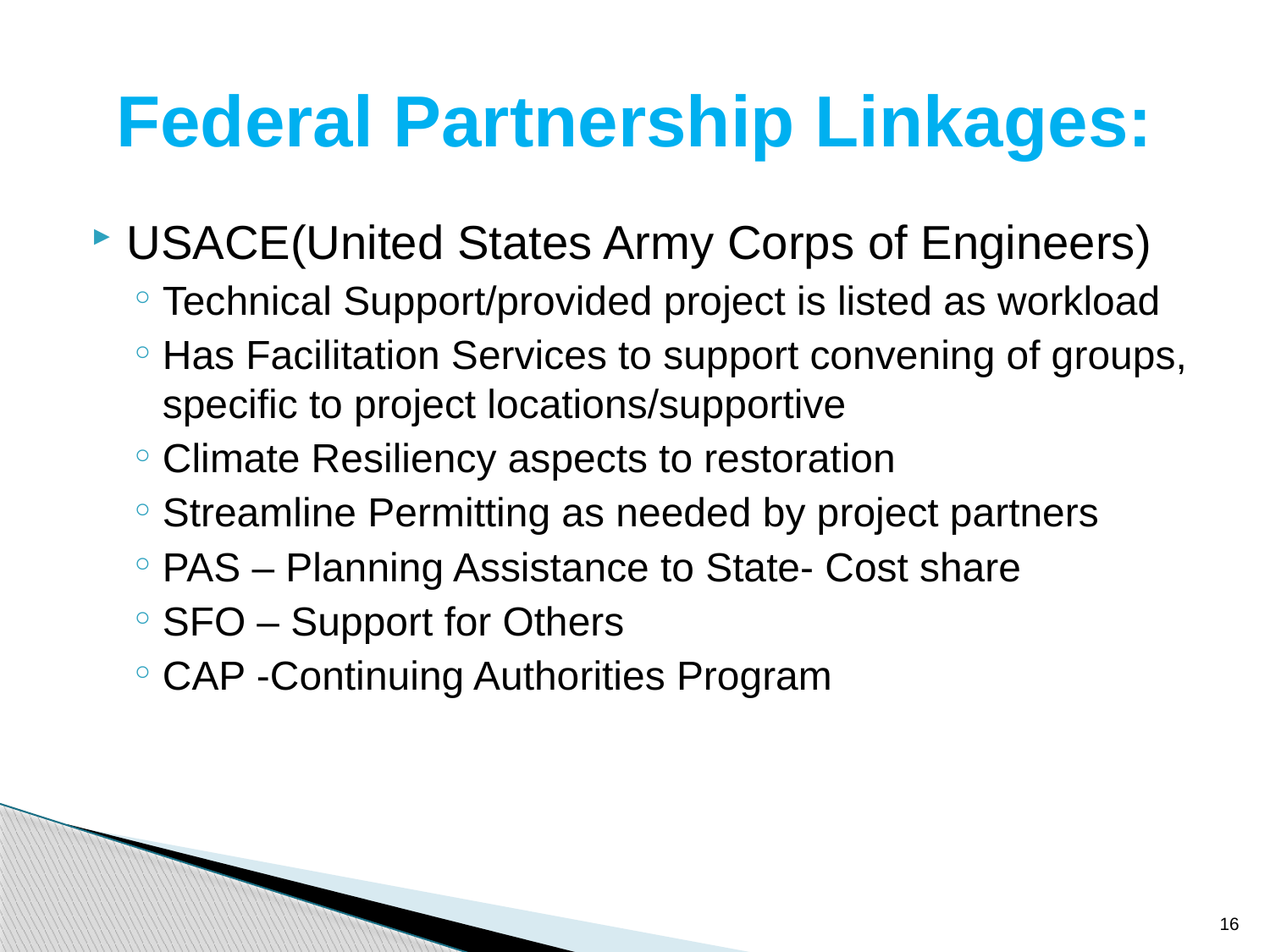

# Federal Partnership Linkages:
USACE(United States Army Corps of Engineers)
Technical Support/provided project is listed as workload
Has Facilitation Services to support convening of groups, specific to project locations/supportive
Climate Resiliency aspects to restoration
Streamline Permitting as needed by project partners
PAS – Planning Assistance to State- Cost share
SFO – Support for Others
CAP -Continuing Authorities Program

16